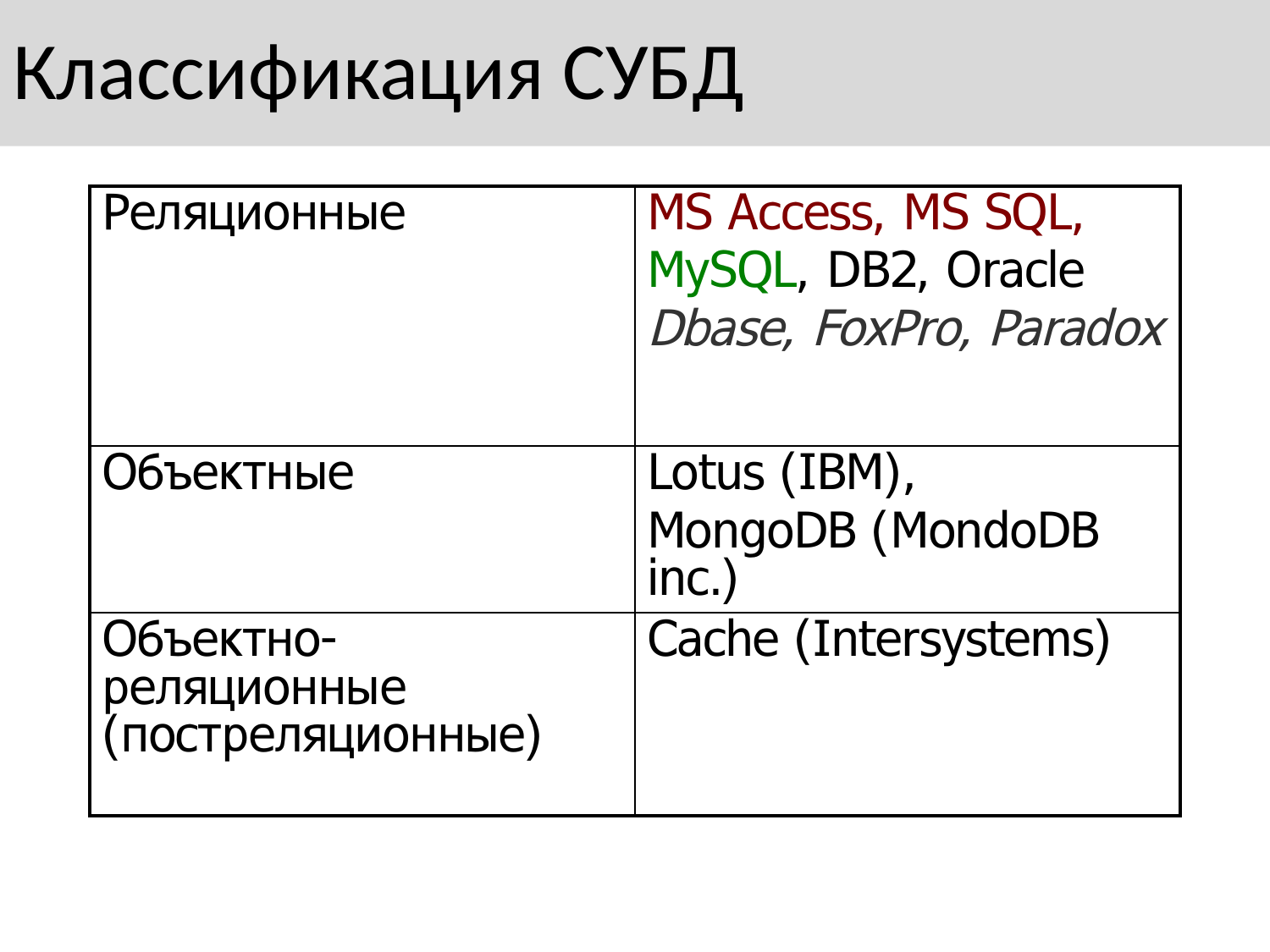

# Классификация СУБД
| Реляционные | MS Access, MS SQL, MySQL, DB2, Oracle Dbase, FoxPro, Paradox |
| --- | --- |
| Объектные | Lotus (IBM), MongoDB (MondoDB inc.) |
| Объектно-реляционные (постреляционные) | Cache (Intersystems) |